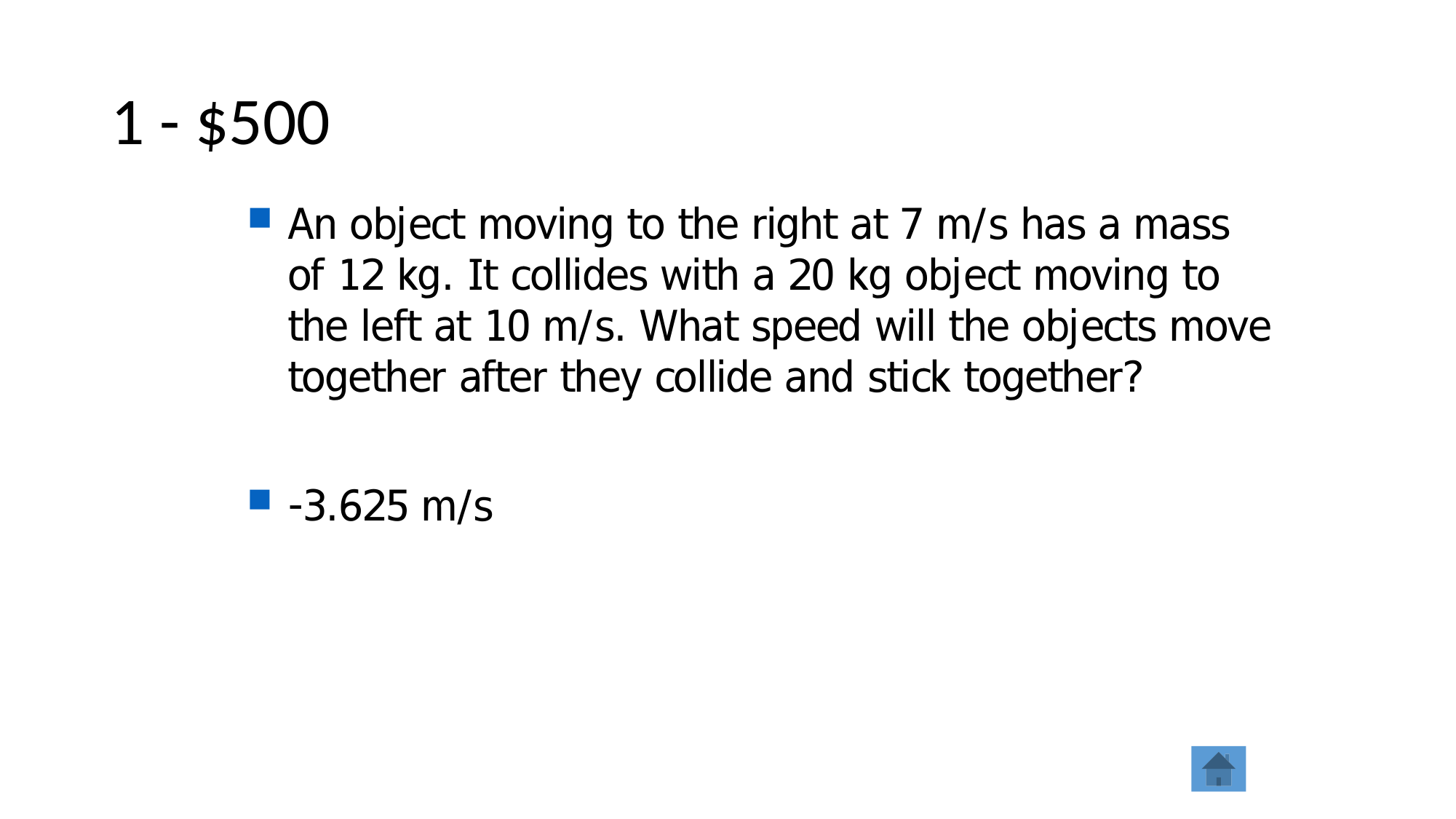

# 1 - $500
An object moving to the right at 7 m/s has a mass of 12 kg. It collides with a 20 kg object moving to the left at 10 m/s. What speed will the objects move together after they collide and stick together?
-3.625 m/s